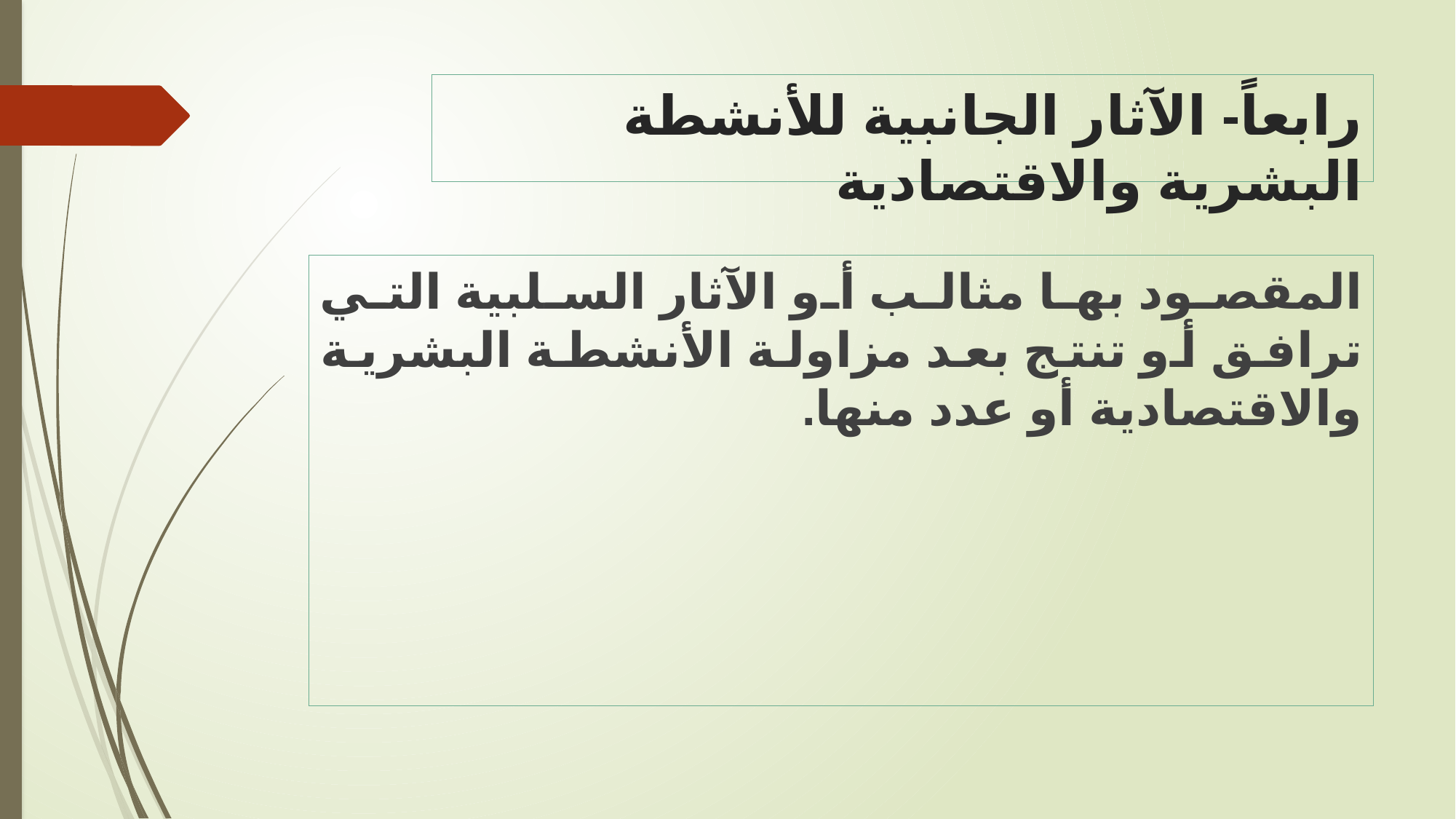

# رابعاً- الآثار الجانبية للأنشطة البشرية والاقتصادية
المقصود بها مثالب أو الآثار السلبية التي ترافق أو تنتج بعد مزاولة الأنشطة البشرية والاقتصادية أو عدد منها.